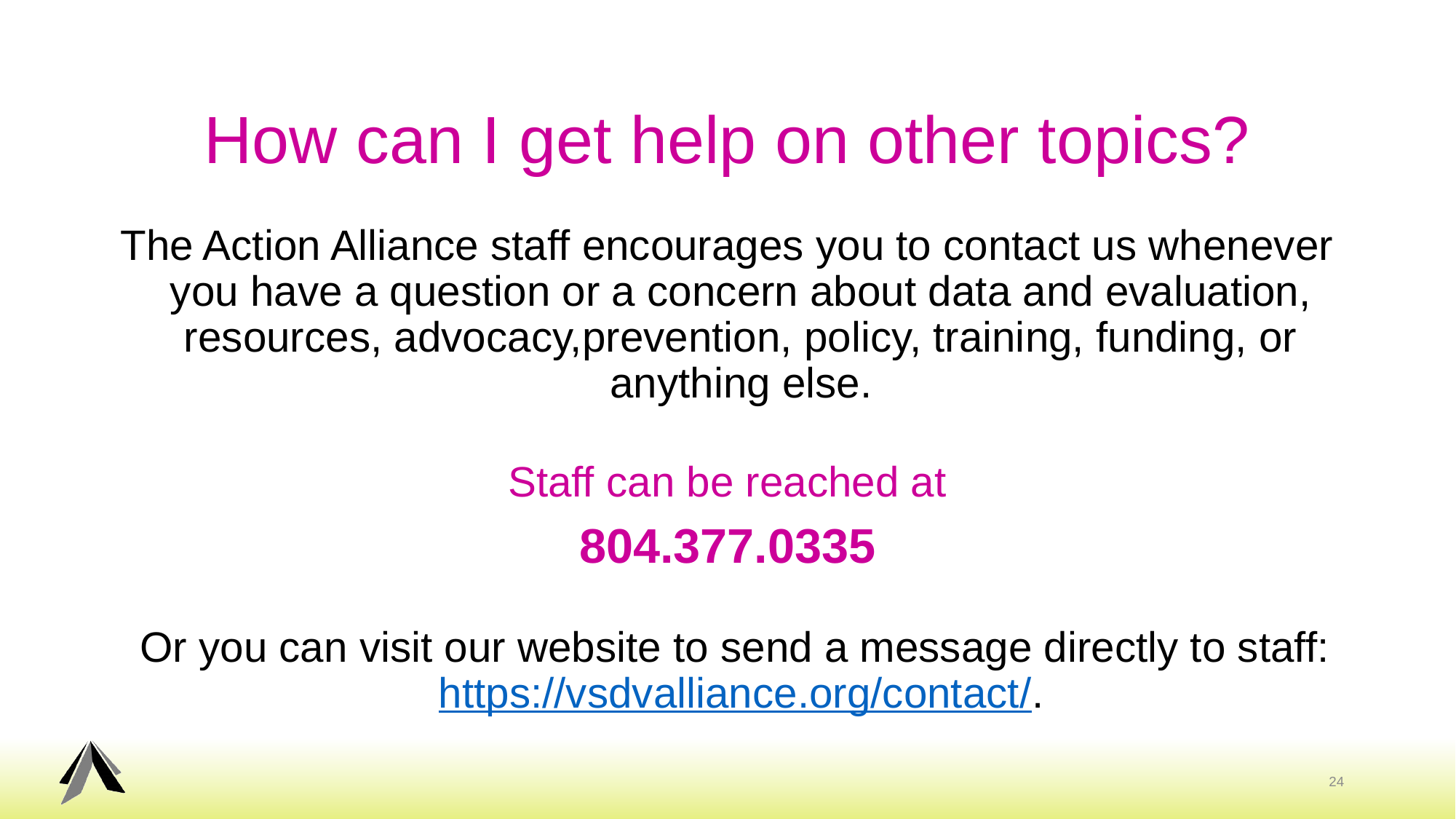

# How can I get help on other topics?
The Action Alliance staff encourages you to contact us whenever you have a question or a concern about data and evaluation, resources, advocacy,prevention, policy, training, funding, or anything else.

Staff can be reached at
804.377.0335
Or you can visit our website to send a message directly to staff: https://vsdvalliance.org/contact/.

24